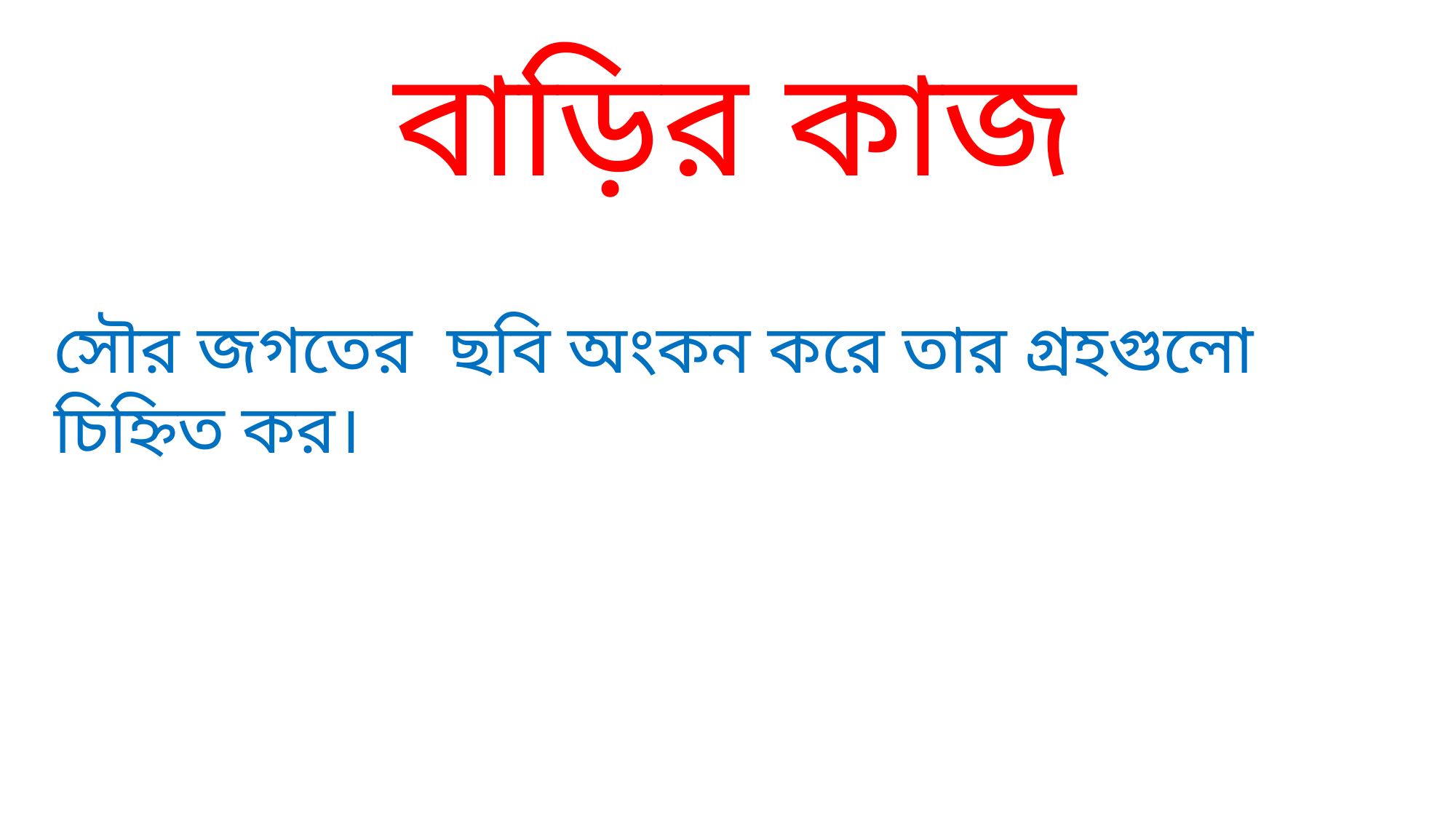

বাড়ির কাজ
সৌর জগতের  ছবি অংকন করে তার গ্রহগুলো চিহ্নিত কর।